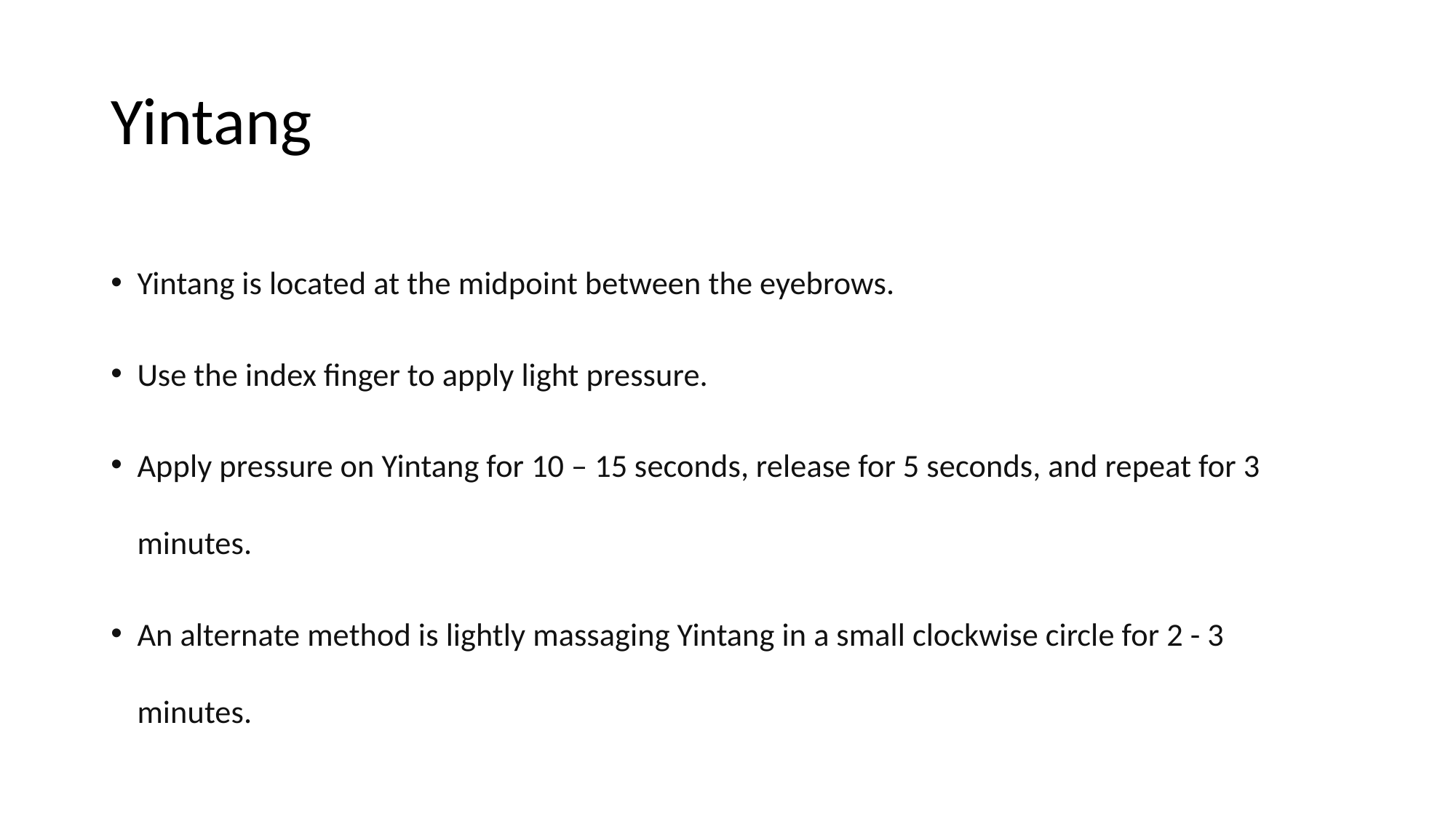

# Yintang
Yintang is located at the midpoint between the eyebrows.
Use the index finger to apply light pressure.
Apply pressure on Yintang for 10 – 15 seconds, release for 5 seconds, and repeat for 3 minutes.
An alternate method is lightly massaging Yintang in a small clockwise circle for 2 - 3 minutes.